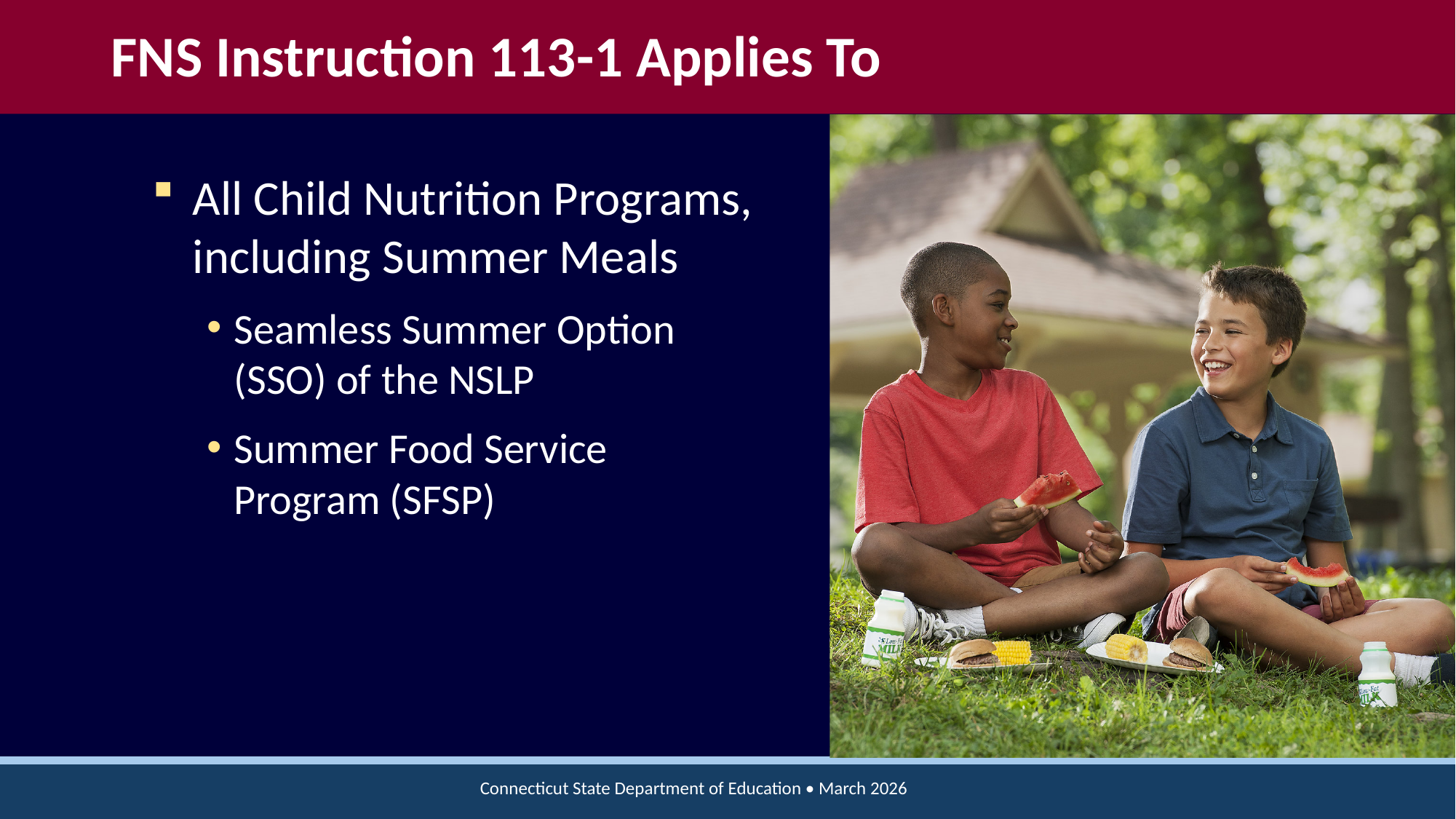

# FNS Instruction 113-1 Applies To
All Child Nutrition Programs, including Summer Meals
Seamless Summer Option (SSO) of the NSLP
Summer Food Service
Program (SFSP)

Connecticut State Department of Education • March 2026